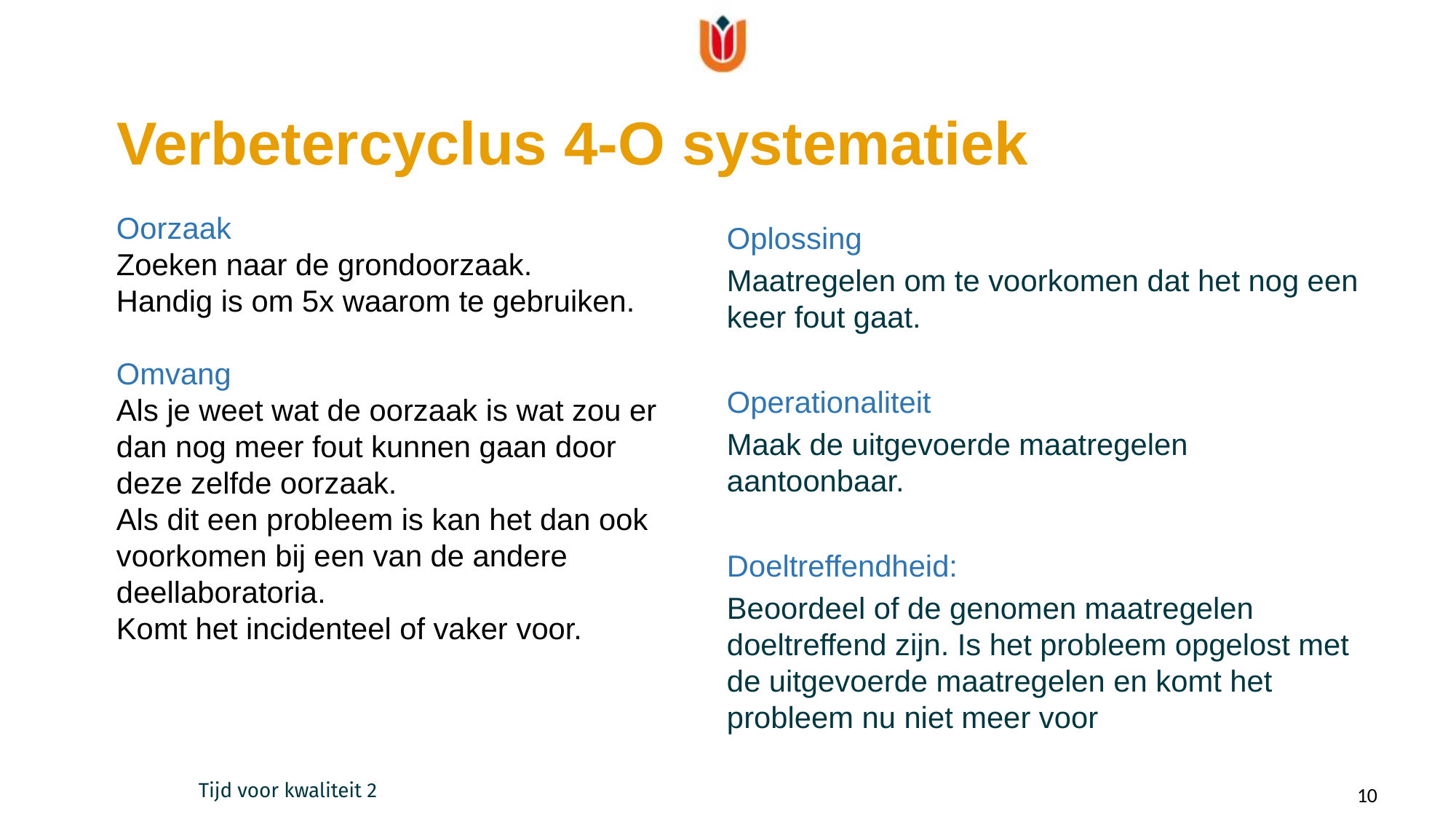

Verbetercyclus 4-O systematiek
Oorzaak
Zoeken naar de grondoorzaak.
Handig is om 5x waarom te gebruiken.

Omvang
Als je weet wat de oorzaak is wat zou er dan nog meer fout kunnen gaan door deze zelfde oorzaak.
Als dit een probleem is kan het dan ook voorkomen bij een van de andere deellaboratoria.
Komt het incidenteel of vaker voor.
Oplossing
Maatregelen om te voorkomen dat het nog een keer fout gaat.

Operationaliteit
Maak de uitgevoerde maatregelen aantoonbaar.

Doeltreffendheid:
Beoordeel of de genomen maatregelen doeltreffend zijn. Is het probleem opgelost met de uitgevoerde maatregelen en komt het probleem nu niet meer voor
Tijd voor kwaliteit 2
10